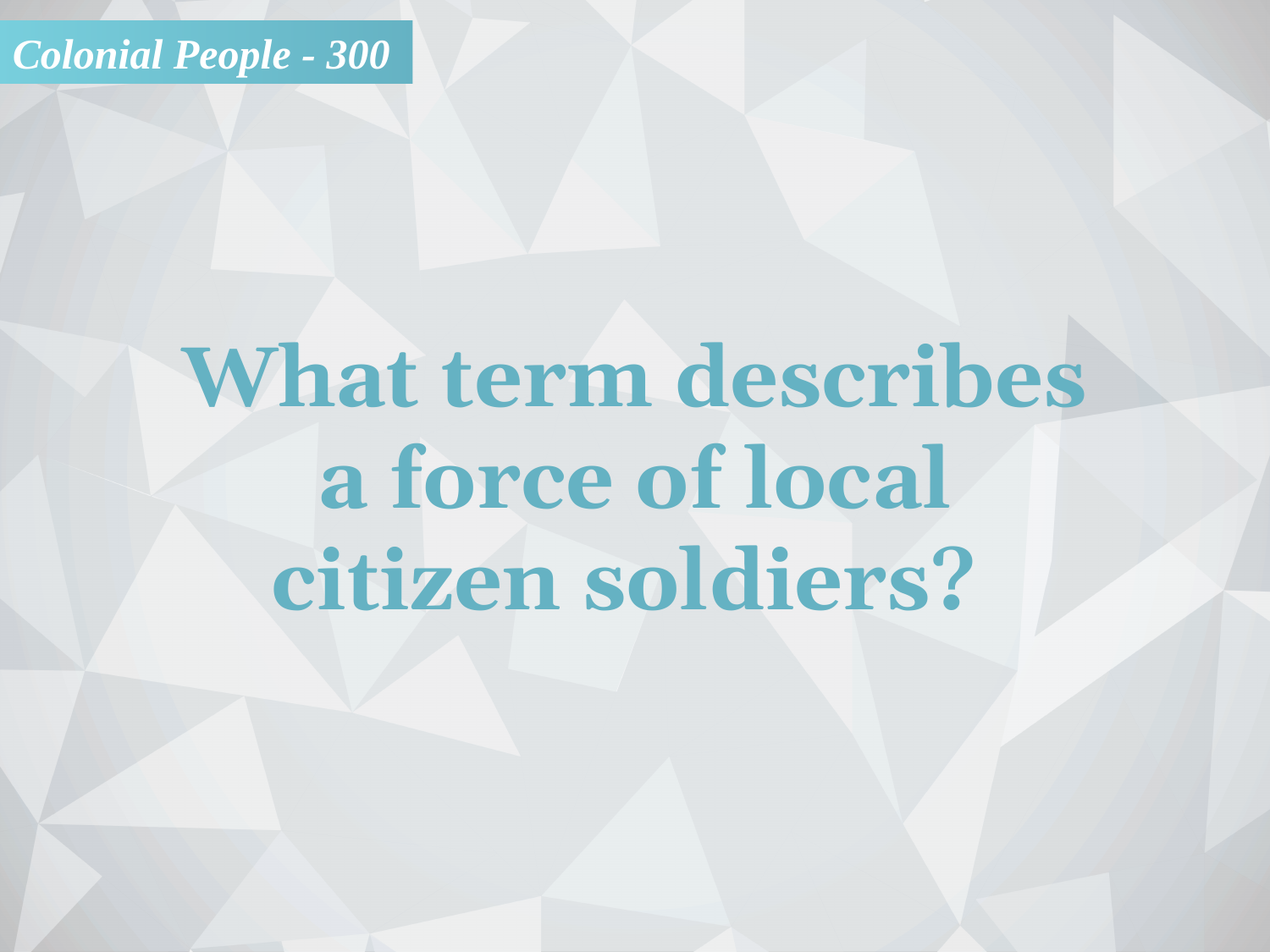

Colonial People - 300
What term describes
a force of local
citizen soldiers?